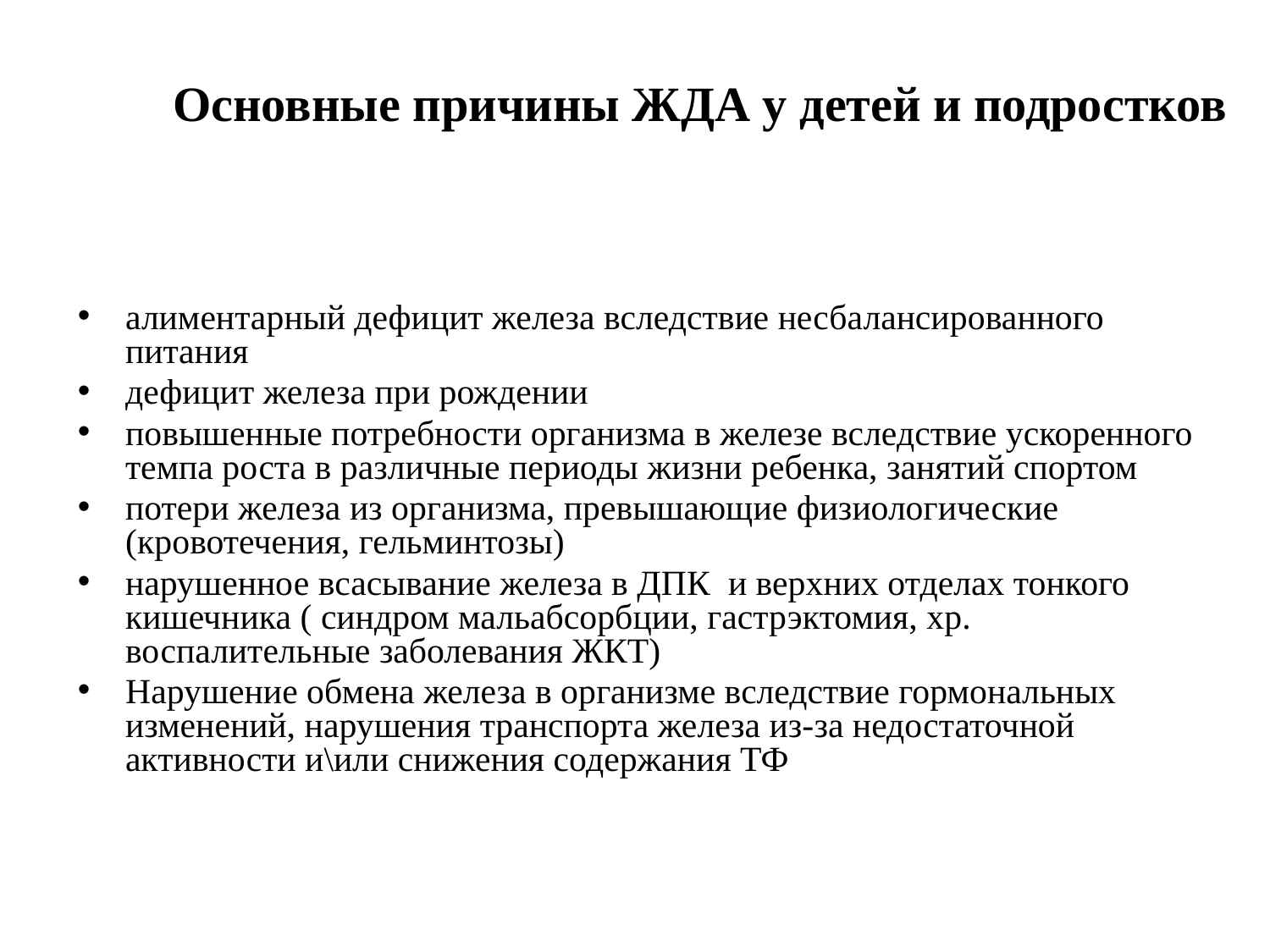

# Основные причины ЖДА у детей и подростков
алиментарный дефицит железа вследствие несбалансированного питания
дефицит железа при рождении
повышенные потребности организма в железе вследствие ускоренного темпа роста в различные периоды жизни ребенка, занятий спортом
потери железа из организма, превышающие физиологические (кровотечения, гельминтозы)
нарушенное всасывание железа в ДПК  и верхних отделах тонкого кишечника ( синдром мальабсорбции, гастрэктомия, хр. воспалительные заболевания ЖКТ)
Нарушение обмена железа в организме вследствие гормональных изменений, нарушения транспорта железа из-за недостаточной активности и\или снижения содержания ТФ